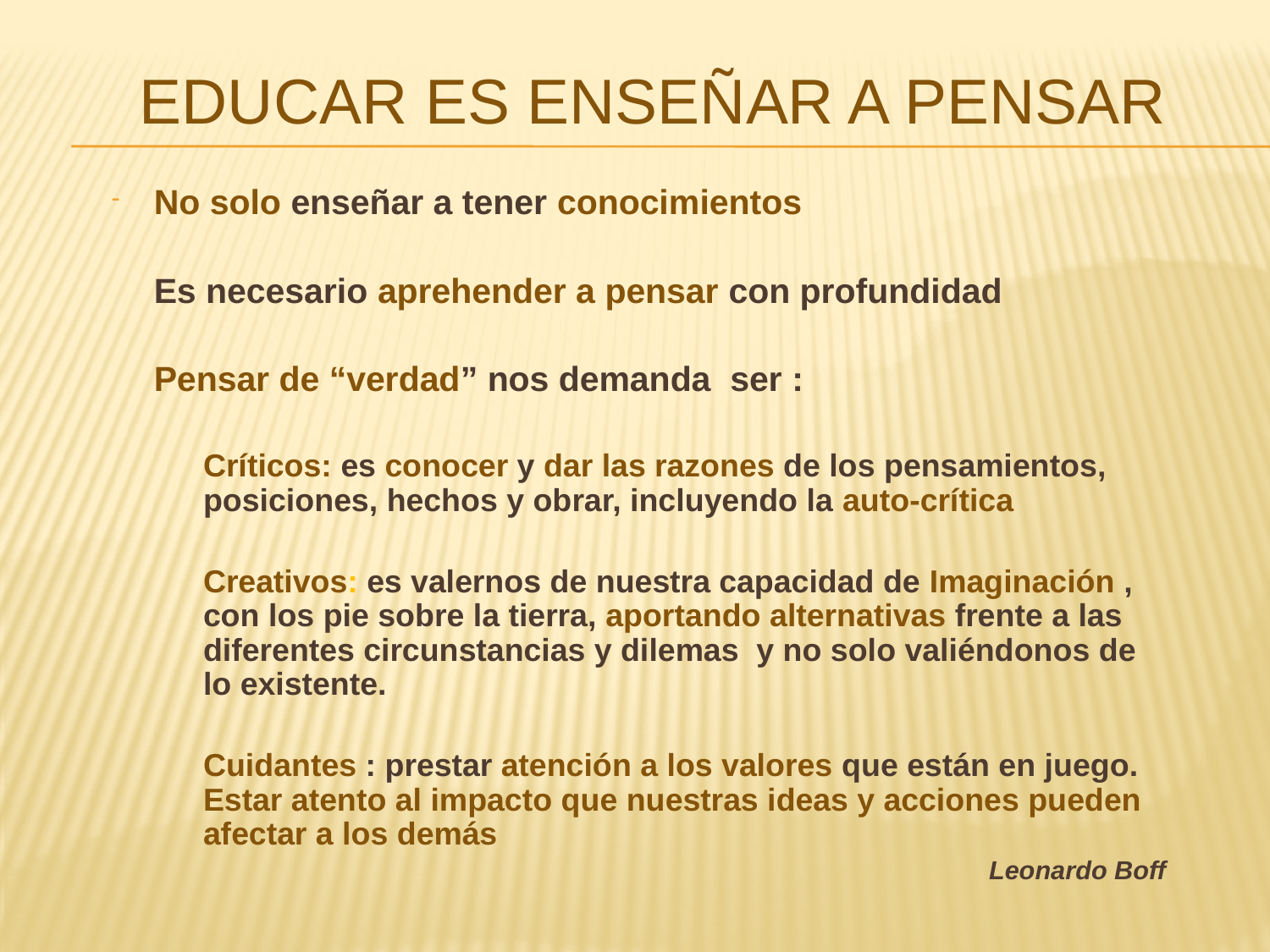

# Educar es enseñar a pensar
No solo enseñar a tener conocimientos

  	Es necesario aprehender a pensar con profundidad

	Pensar de “verdad” nos demanda  ser :

	Críticos: es conocer y dar las razones de los pensamientos, posiciones, hechos y obrar, incluyendo la auto-crítica

	Creativos: es valernos de nuestra capacidad de Imaginación , con los pie sobre la tierra, aportando alternativas frente a las diferentes circunstancias y dilemas  y no solo valiéndonos de lo existente.

	Cuidantes : prestar atención a los valores que están en juego. Estar atento al impacto que nuestras ideas y acciones pueden afectar a los demás
 Leonardo Boff